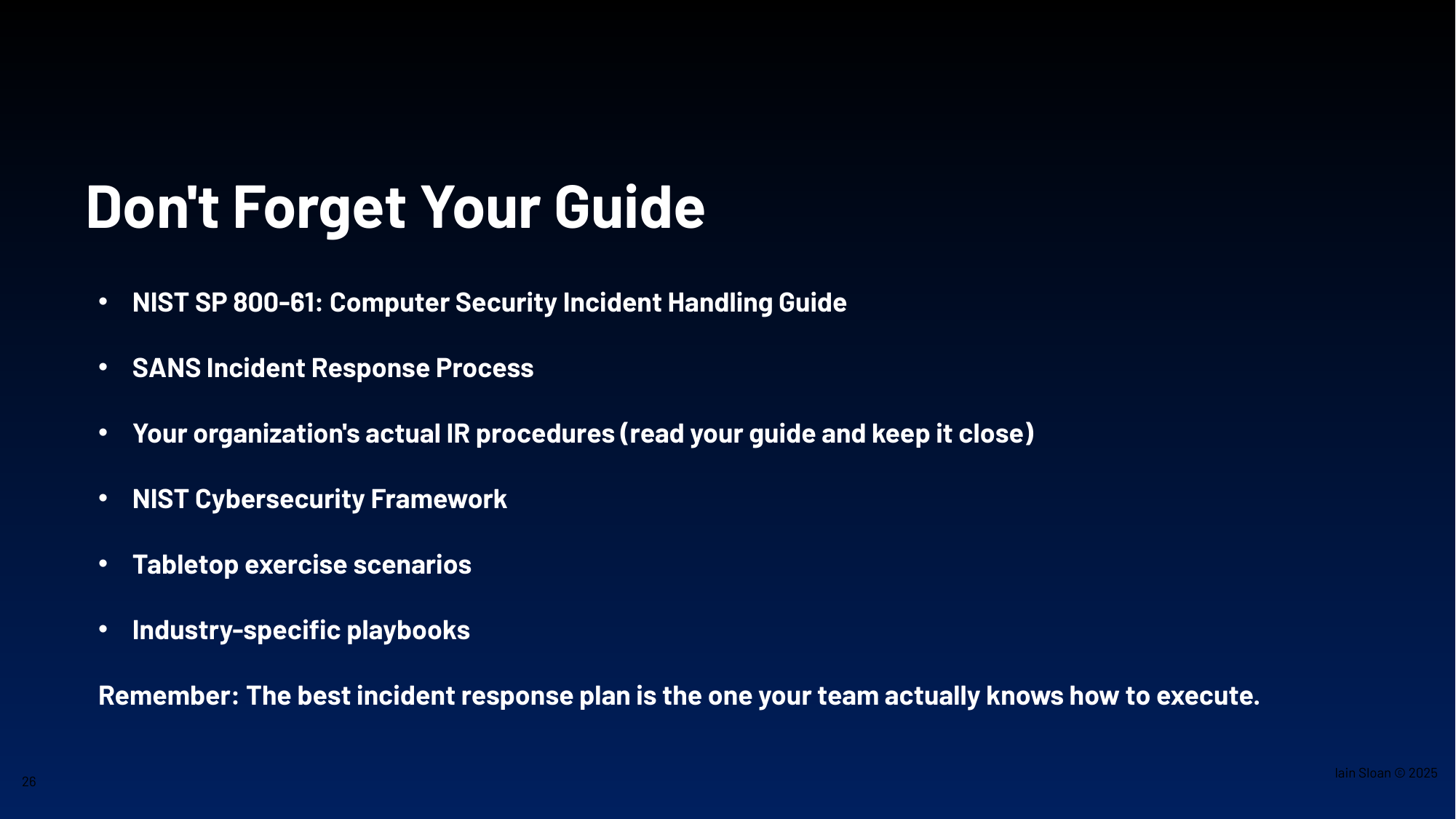

Don't Forget Your Guide
NIST SP 800-61: Computer Security Incident Handling Guide

SANS Incident Response Process

Your organization's actual IR procedures (read your guide and keep it close)

NIST Cybersecurity Framework

Tabletop exercise scenarios

Industry-specific playbooks

Remember: The best incident response plan is the one your team actually knows how to execute.
Iain Sloan © 2025
26